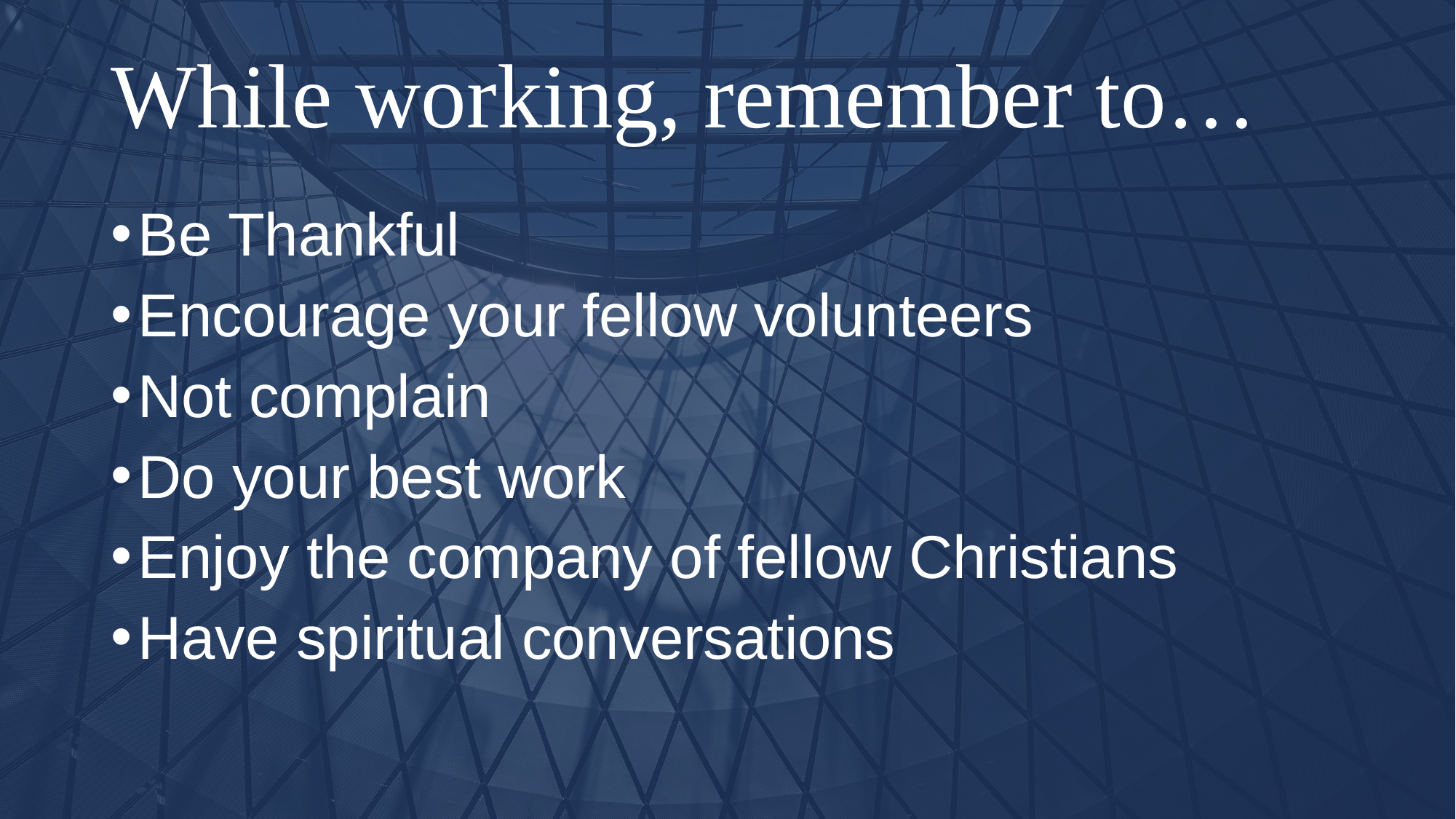

# While working, remember to…
Be Thankful
Encourage your fellow volunteers
Not complain
Do your best work
Enjoy the company of fellow Christians
Have spiritual conversations